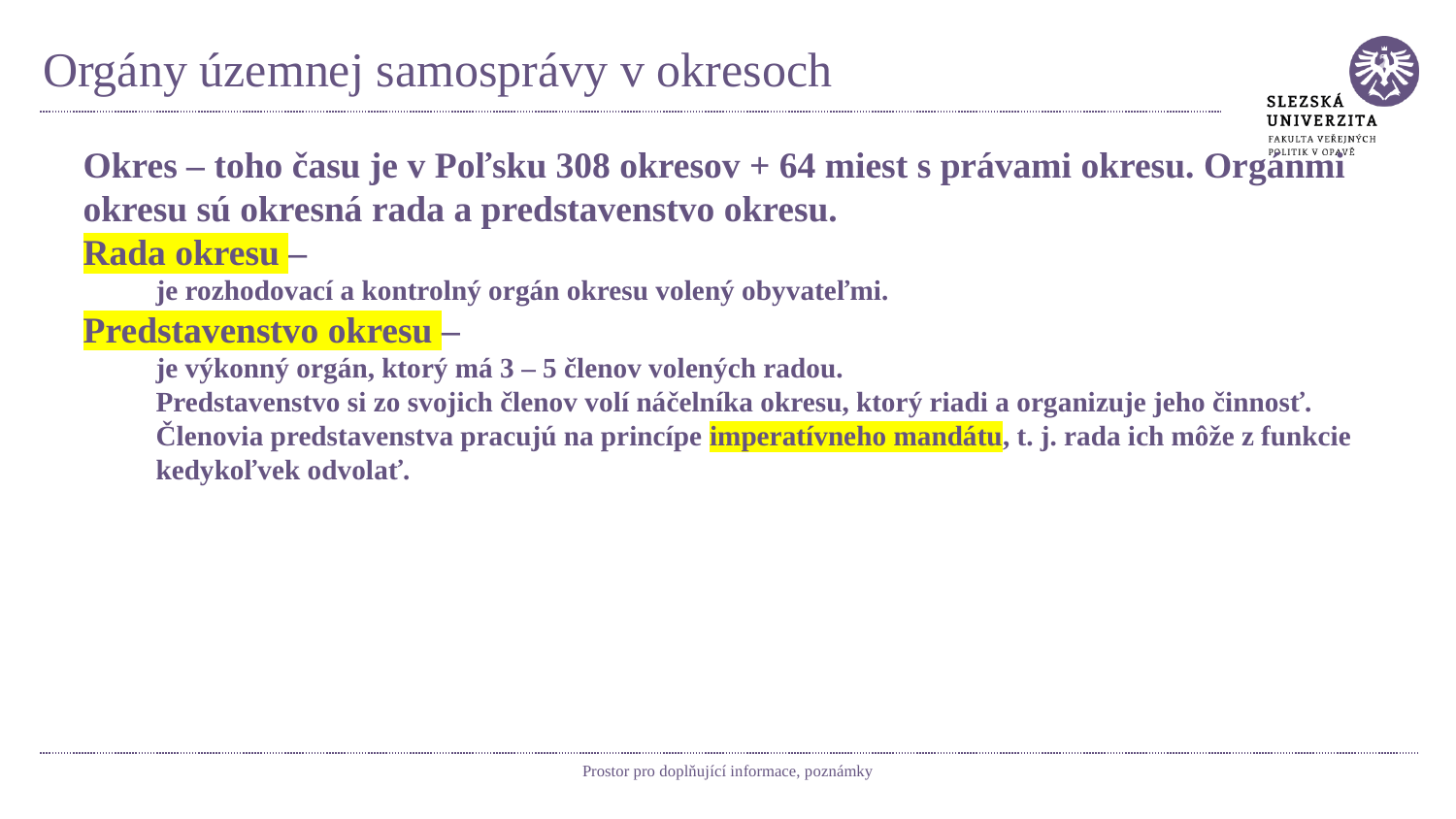

# Orgány územnej samosprávy v okresoch
Okres – toho času je v Poľsku 308 okresov + 64 miest s právami okresu. Orgánmi okresu sú okresná rada a predstavenstvo okresu.
Rada okresu –
je rozhodovací a kontrolný orgán okresu volený obyvateľmi.
Predstavenstvo okresu –
je výkonný orgán, ktorý má 3 – 5 členov volených radou.
Predstavenstvo si zo svojich členov volí náčelníka okresu, ktorý riadi a organizuje jeho činnosť.
Členovia predstavenstva pracujú na princípe imperatívneho mandátu, t. j. rada ich môže z funkcie kedykoľvek odvolať.
Prostor pro doplňující informace, poznámky